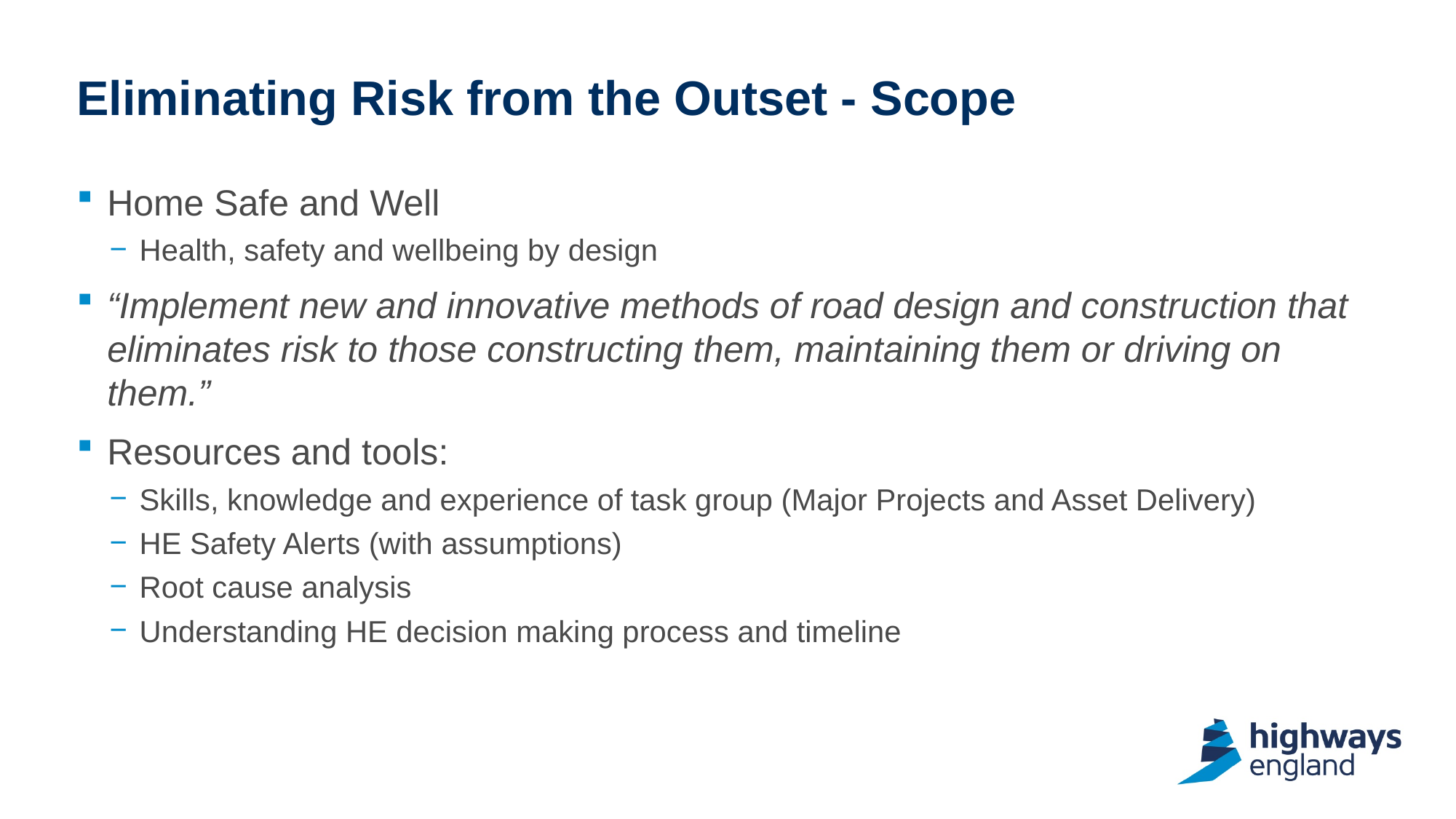

# Eliminating Risk from the Outset - Scope
Home Safe and Well
Health, safety and wellbeing by design
“Implement new and innovative methods of road design and construction that eliminates risk to those constructing them, maintaining them or driving on them.”
Resources and tools:
Skills, knowledge and experience of task group (Major Projects and Asset Delivery)
HE Safety Alerts (with assumptions)
Root cause analysis
Understanding HE decision making process and timeline